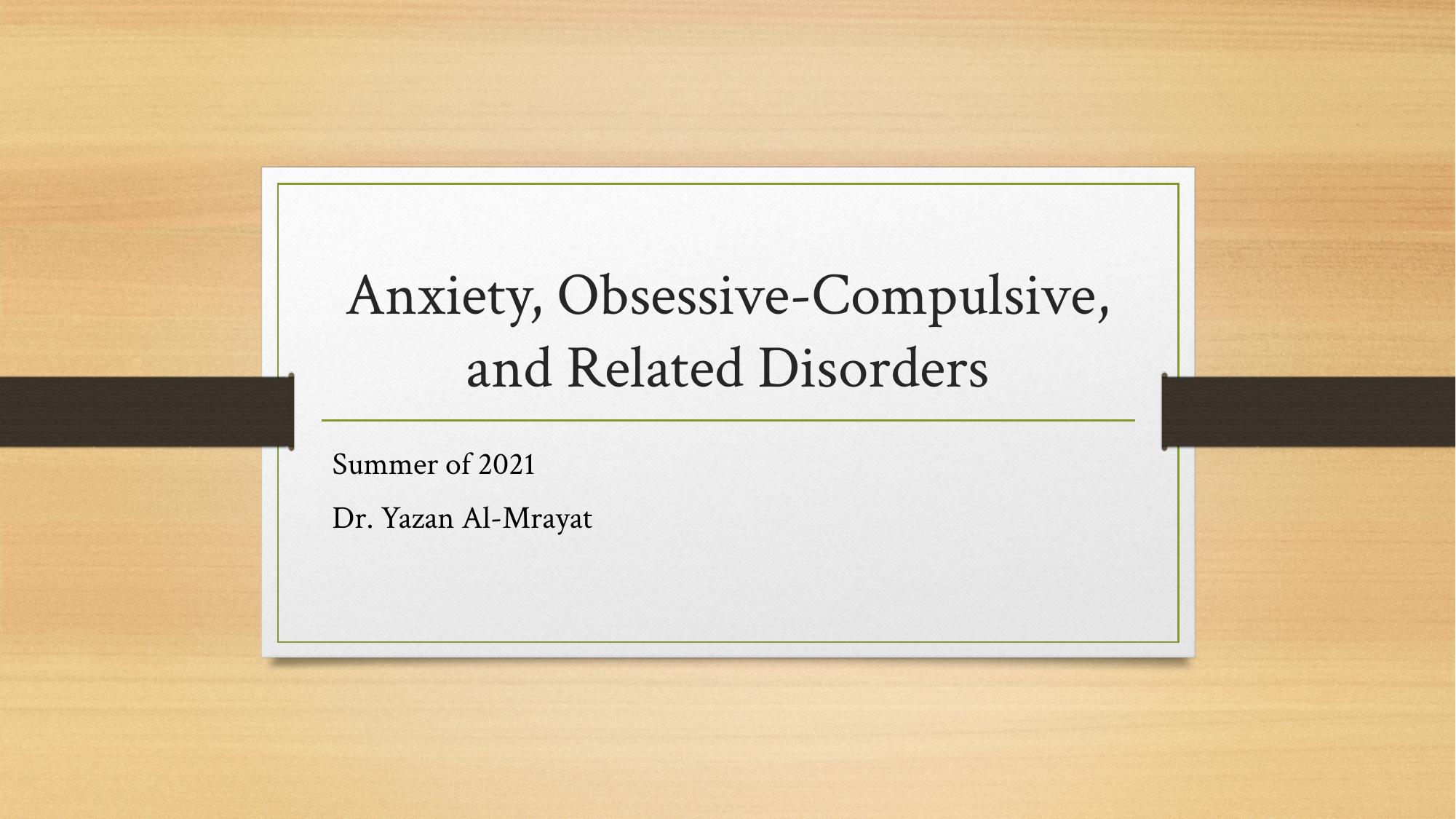

# Anxiety, Obsessive-Compulsive, and Related Disorders
Summer of 2021
Dr. Yazan Al-Mrayat